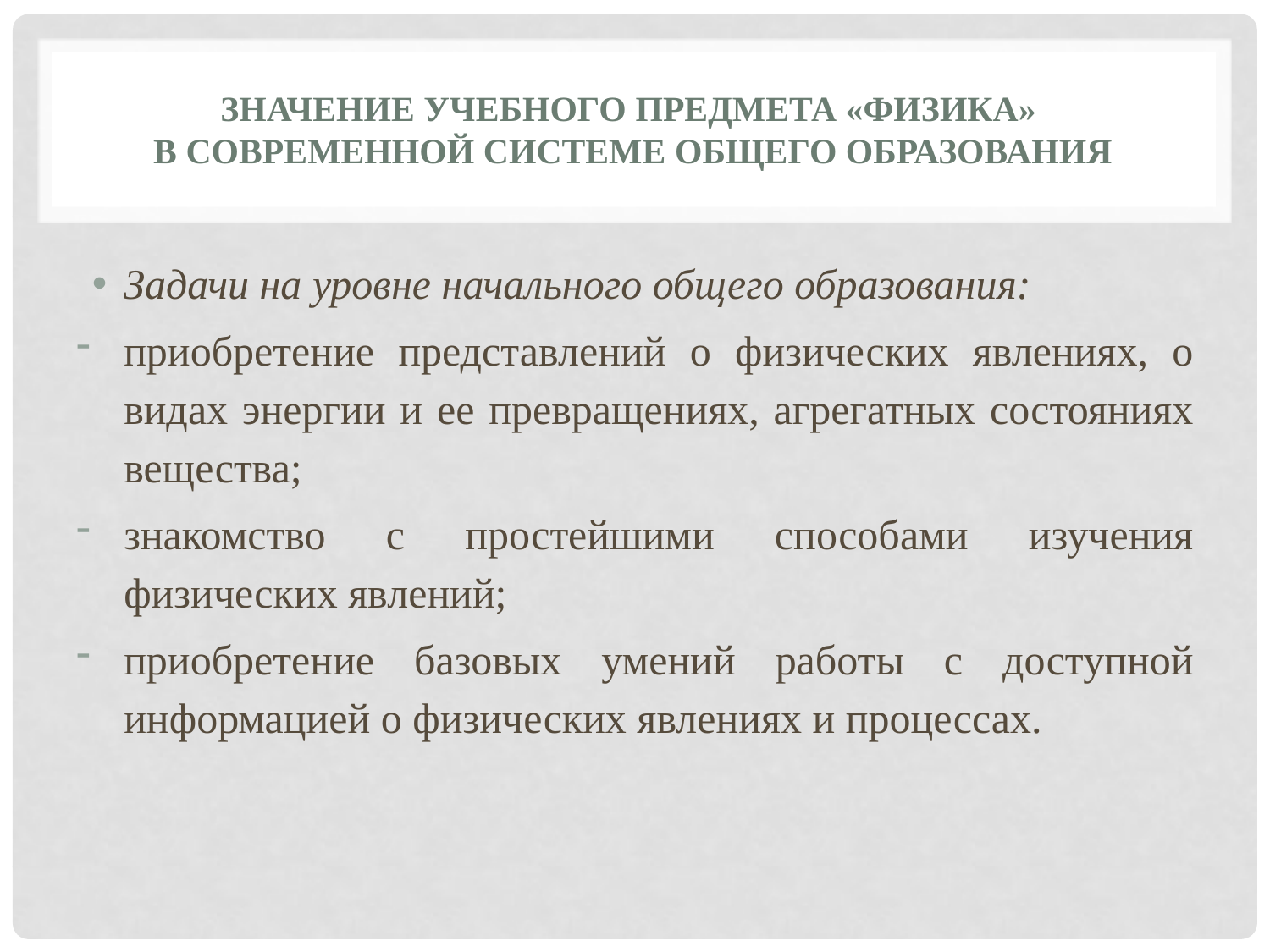

# Значение учебного предмета «Физика» в современной системе общего образования
Задачи на уровне начального общего образования:
приобретение представлений о физических явлениях, о видах энергии и ее превращениях, агрегатных состояниях вещества;
знакомство с простейшими способами изучения физических явлений;
приобретение базовых умений работы с доступной информацией о физических явлениях и процессах.